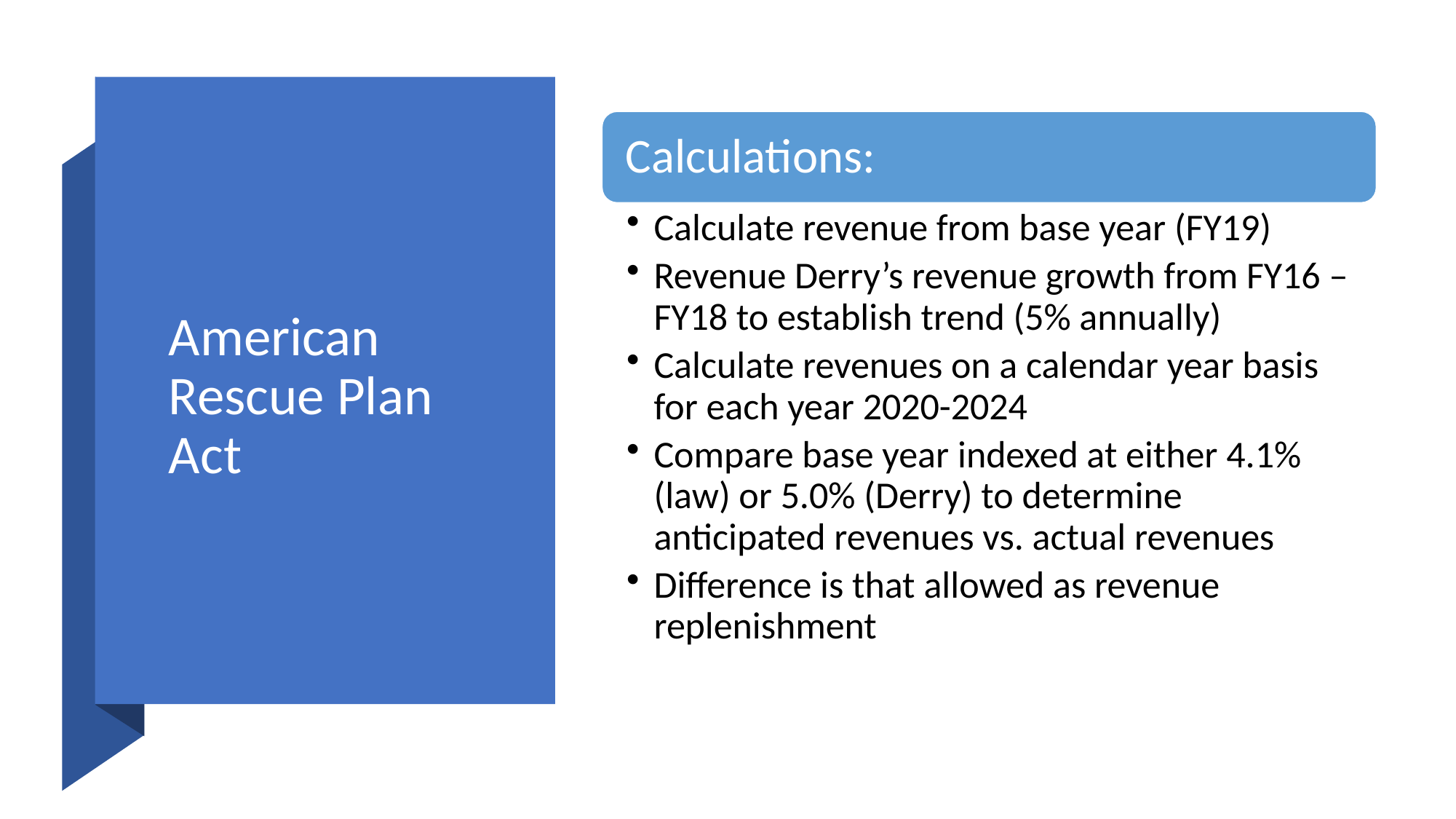

Calculations:
Calculate revenue from base year (FY19)
Revenue Derry’s revenue growth from FY16 – FY18 to establish trend (5% annually)
Calculate revenues on a calendar year basis for each year 2020-2024
Compare base year indexed at either 4.1% (law) or 5.0% (Derry) to determine anticipated revenues vs. actual revenues
Difference is that allowed as revenue replenishment

# American Rescue Plan Act